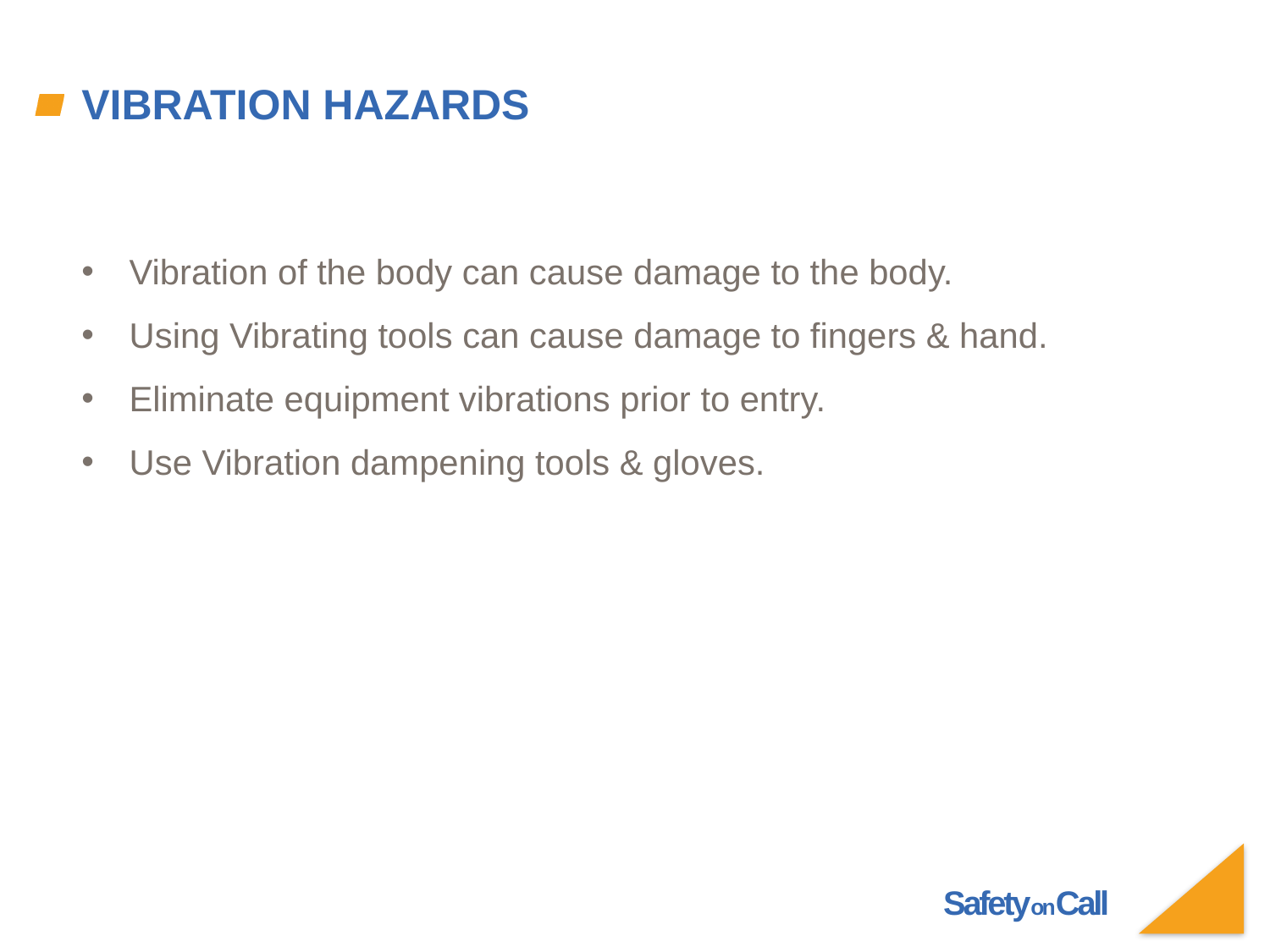

# Vibration Hazards
Vibration of the body can cause damage to the body.
Using Vibrating tools can cause damage to fingers & hand.
Eliminate equipment vibrations prior to entry.
Use Vibration dampening tools & gloves.